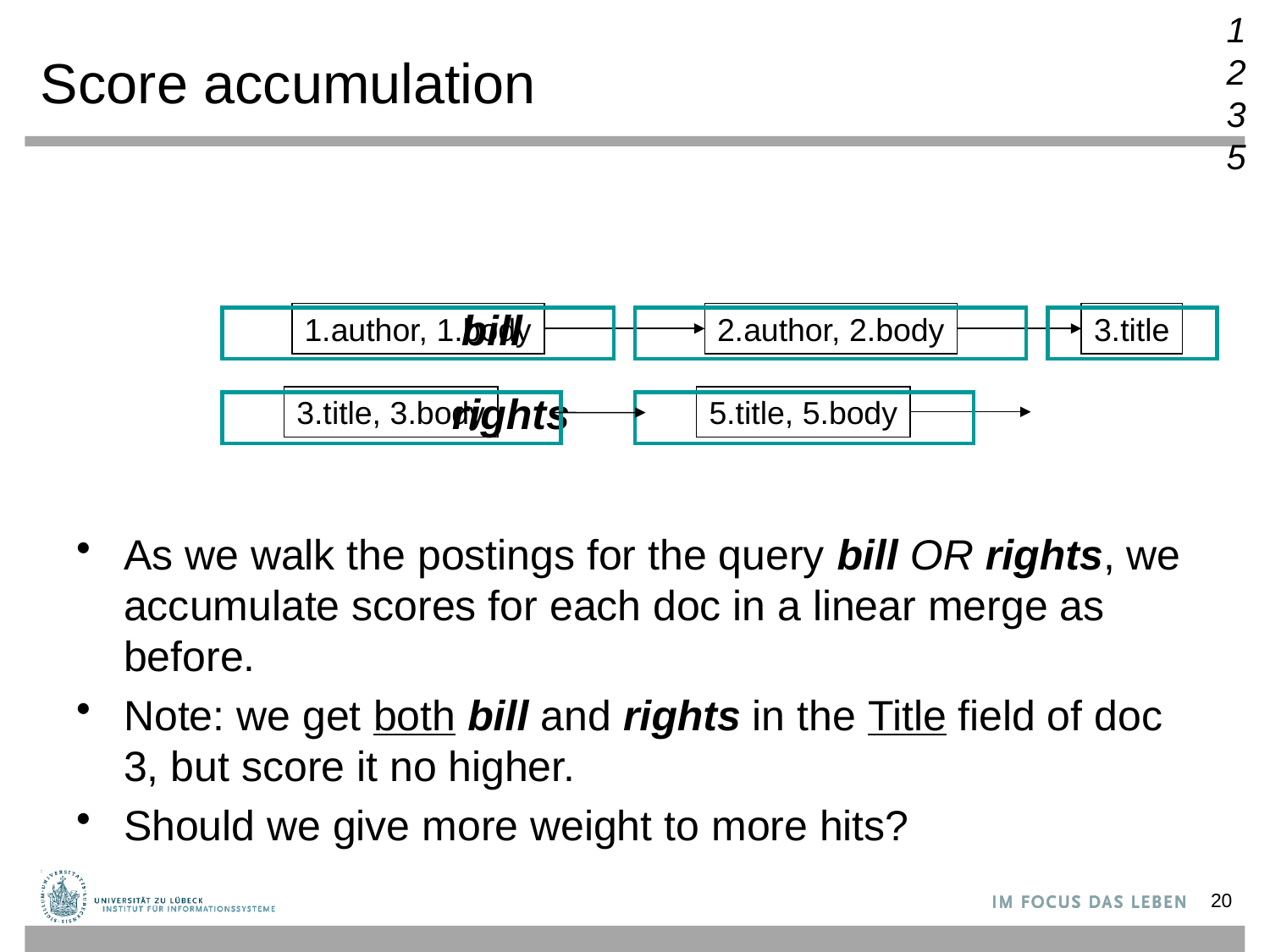

0.7

1
2
3
5
0.7

# Score accumulation
0.4

0.4

As we walk the postings for the query bill OR rights, we accumulate scores for each doc in a linear merge as before.
Note: we get both bill and rights in the Title field of doc 3, but score it no higher.
Should we give more weight to more hits?
bill
1.author, 1.body
2.author, 2.body
3.title
rights
3.title, 3.body
5.title, 5.body

20